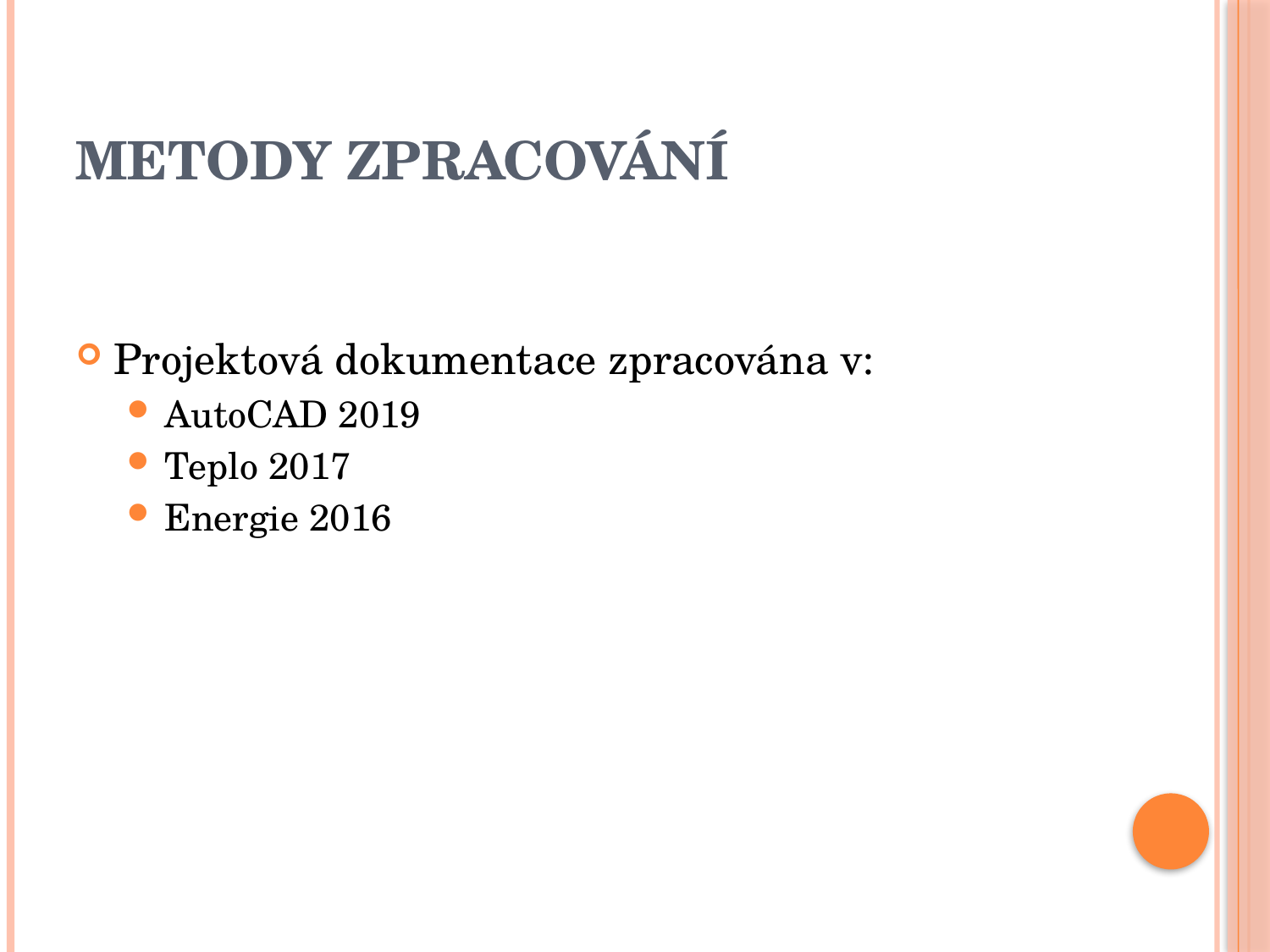

# Metody zpracování
Projektová dokumentace zpracována v:
AutoCAD 2019
Teplo 2017
Energie 2016